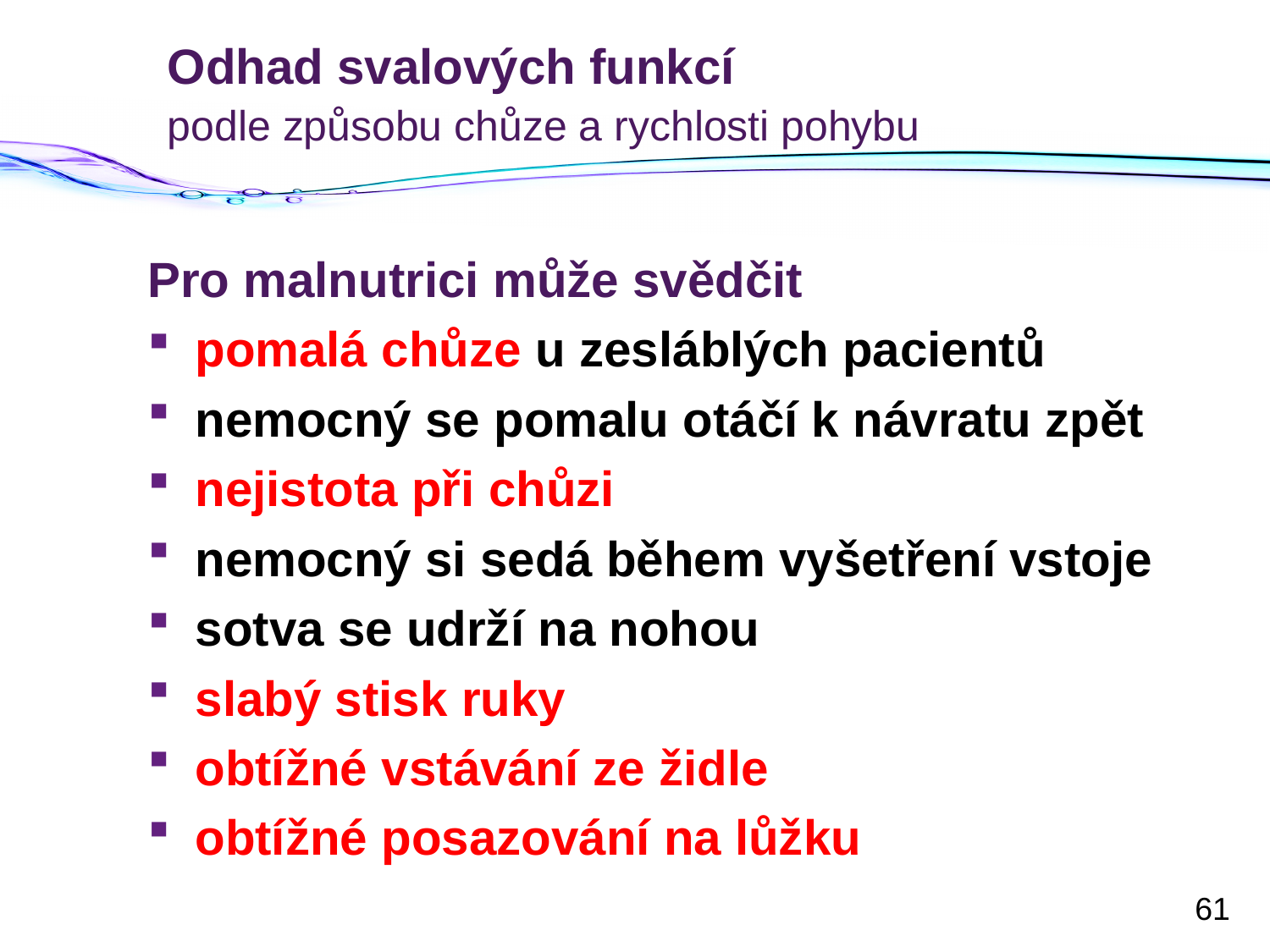

# Odhad svalových funkcí podle způsobu chůze a rychlosti pohybu
Pro malnutrici může svědčit
pomalá chůze u zesláblých pacientů
nemocný se pomalu otáčí k návratu zpět
nejistota při chůzi
nemocný si sedá během vyšetření vstoje
sotva se udrží na nohou
slabý stisk ruky
obtížné vstávání ze židle
obtížné posazování na lůžku
61